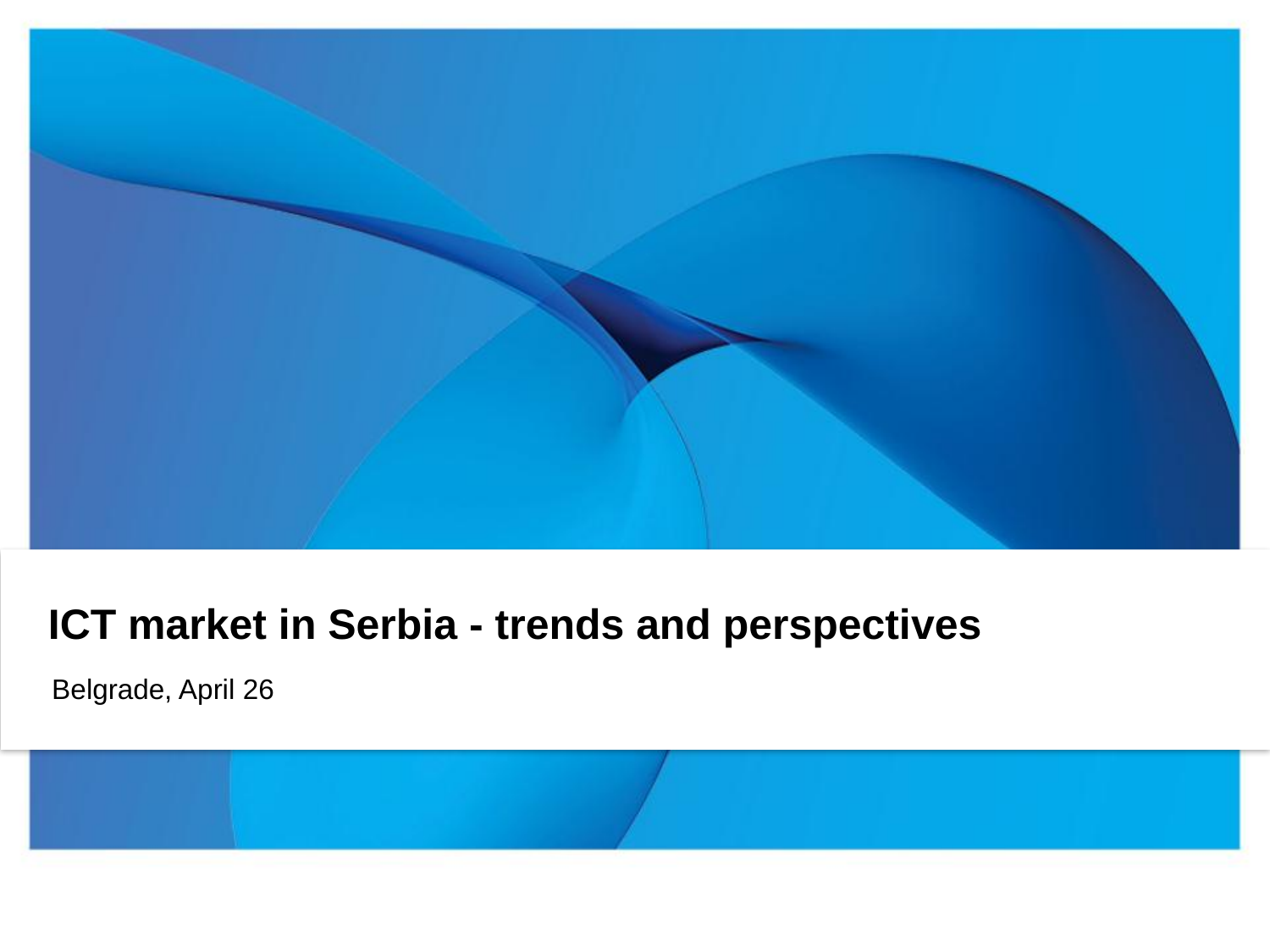

# ICT market in Serbia - trends and perspectives
Belgrade, April 26